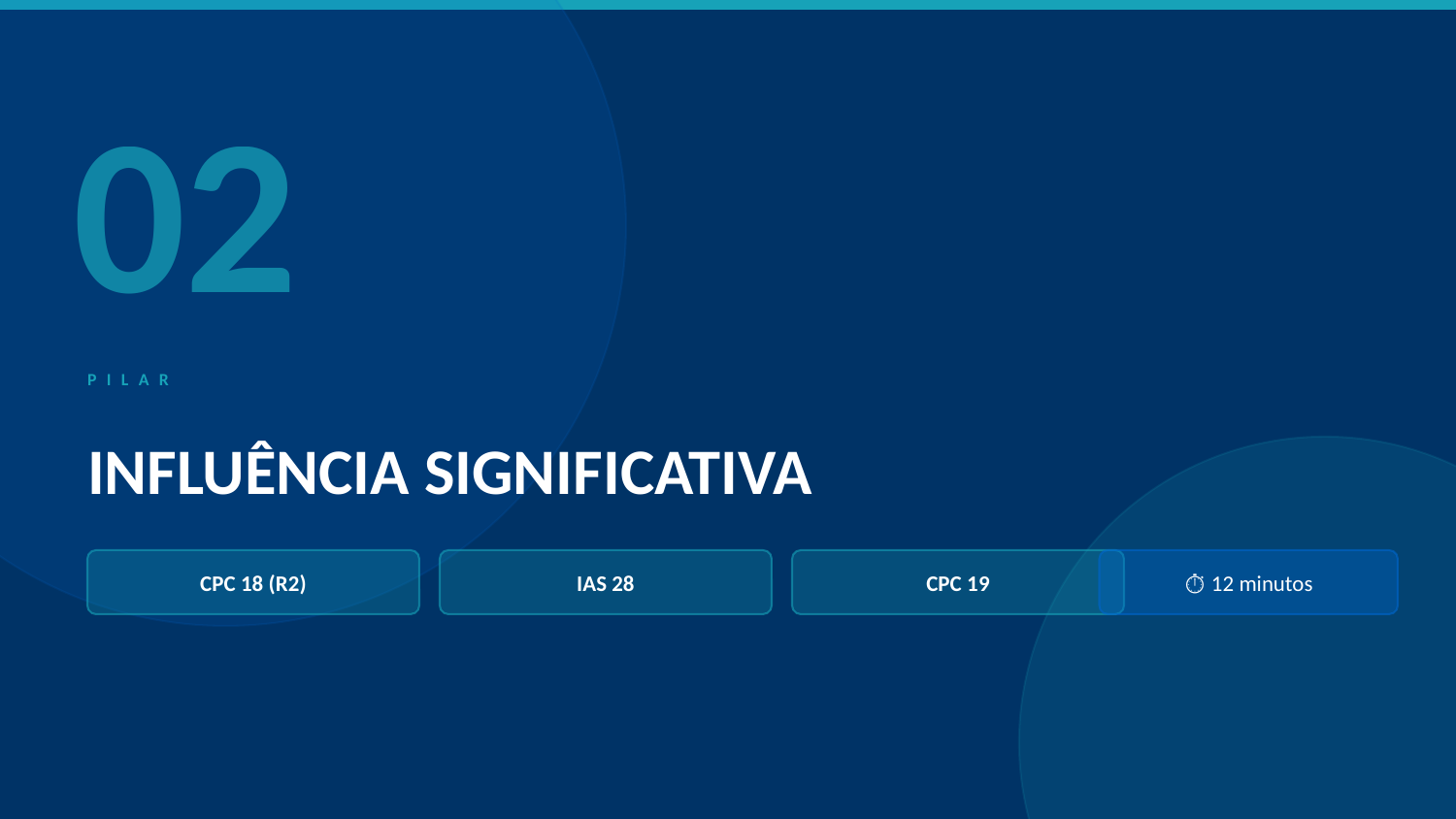

02
PILAR
INFLUÊNCIA SIGNIFICATIVA

CPC 18 (R2)

IAS 28

CPC 19

⏱ 12 minutos